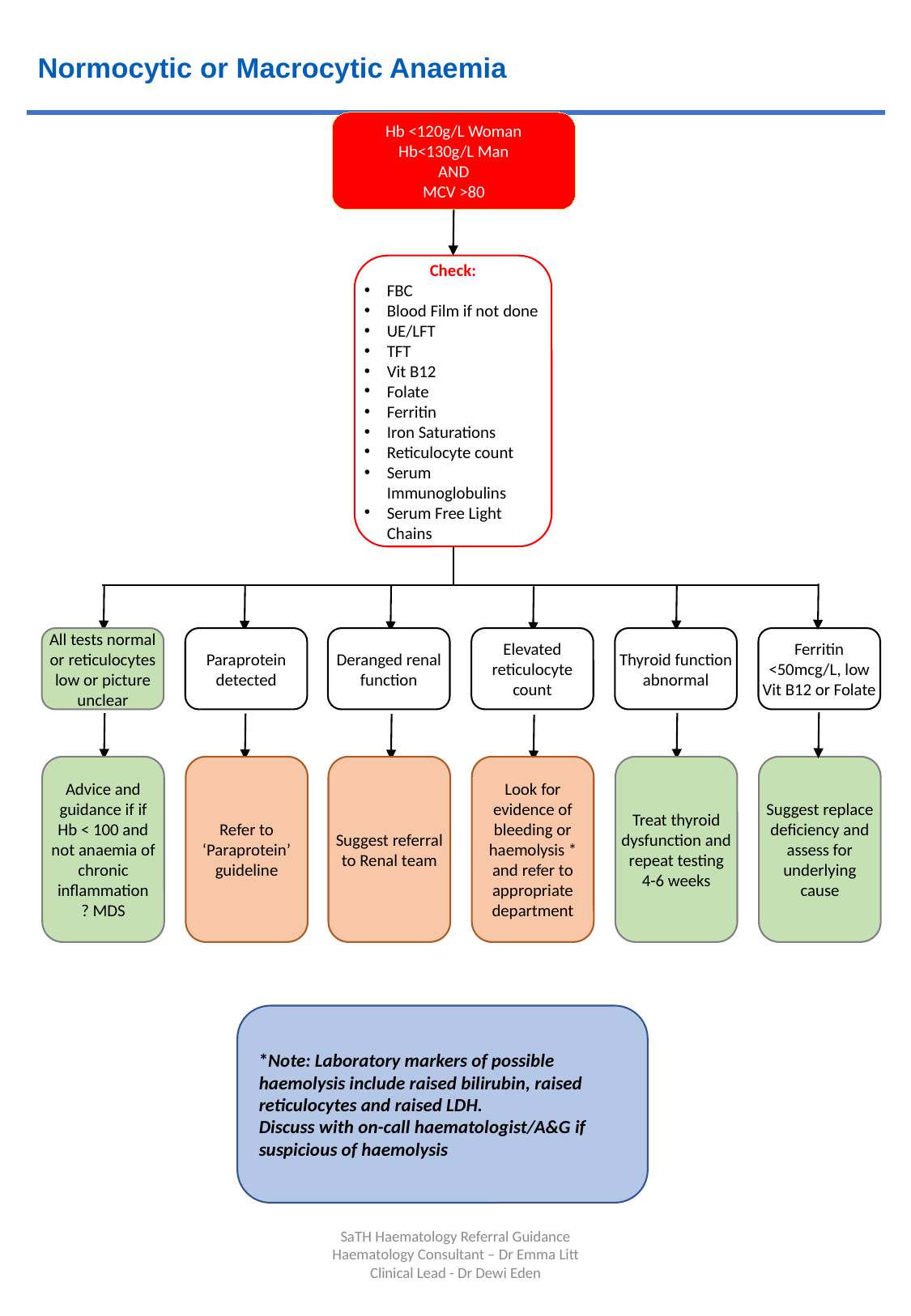

Normocytic or Macrocytic Anaemia
Hb <120g/L Woman
Hb<130g/L Man
AND
MCV >80
Check:
FBC
Blood Film if not done
UE/LFT
TFT
Vit B12
Folate
Ferritin
Iron Saturations
Reticulocyte count
Serum Immunoglobulins
Serum Free Light Chains

Paraprotein detected
All tests normal or reticulocytes low or picture unclear
Deranged renal function
Elevated reticulocyte count
Thyroid function abnormal
Ferritin <50mcg/L, low Vit B12 or Folate
Look for evidence of bleeding or haemolysis * and refer to appropriate department
Treat thyroid dysfunction and repeat testing 4-6 weeks
Suggest replace deficiency and assess for underlying cause
Refer to ‘Paraprotein’ guideline
Suggest referral to Renal team
Advice and guidance if if Hb < 100 and not anaemia of chronic inflammation
? MDS
*Note: Laboratory markers of possible haemolysis include raised bilirubin, raised reticulocytes and raised LDH.
Discuss with on-call haematologist/A&G if suspicious of haemolysis
SaTH Haematology Referral Guidance
Haematology Consultant – Dr Emma Litt Clinical Lead - Dr Dewi Eden